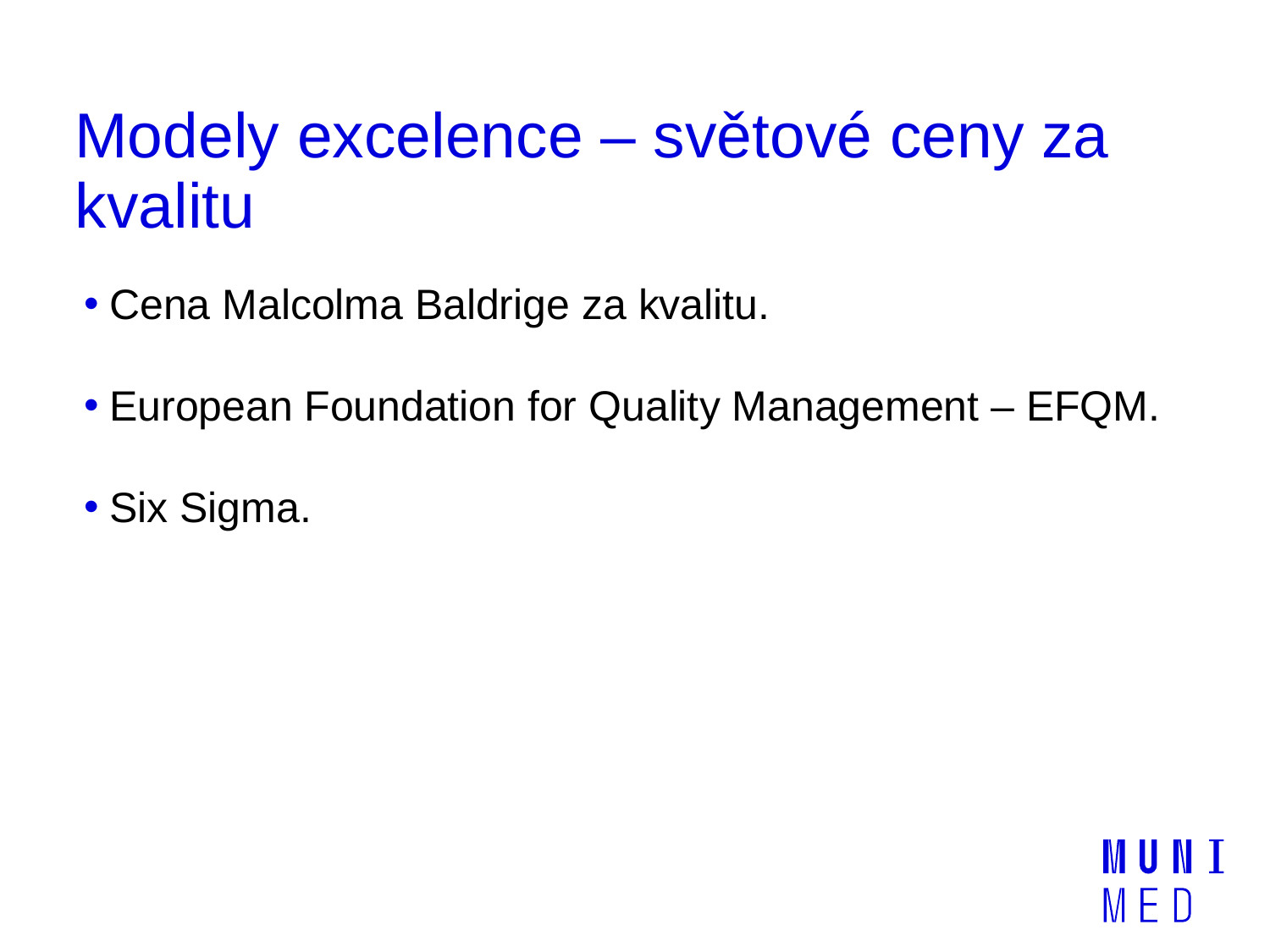

# Modely excelence – světové ceny za kvalitu
Cena Malcolma Baldrige za kvalitu.

European Foundation for Quality Management – EFQM.

Six Sigma.